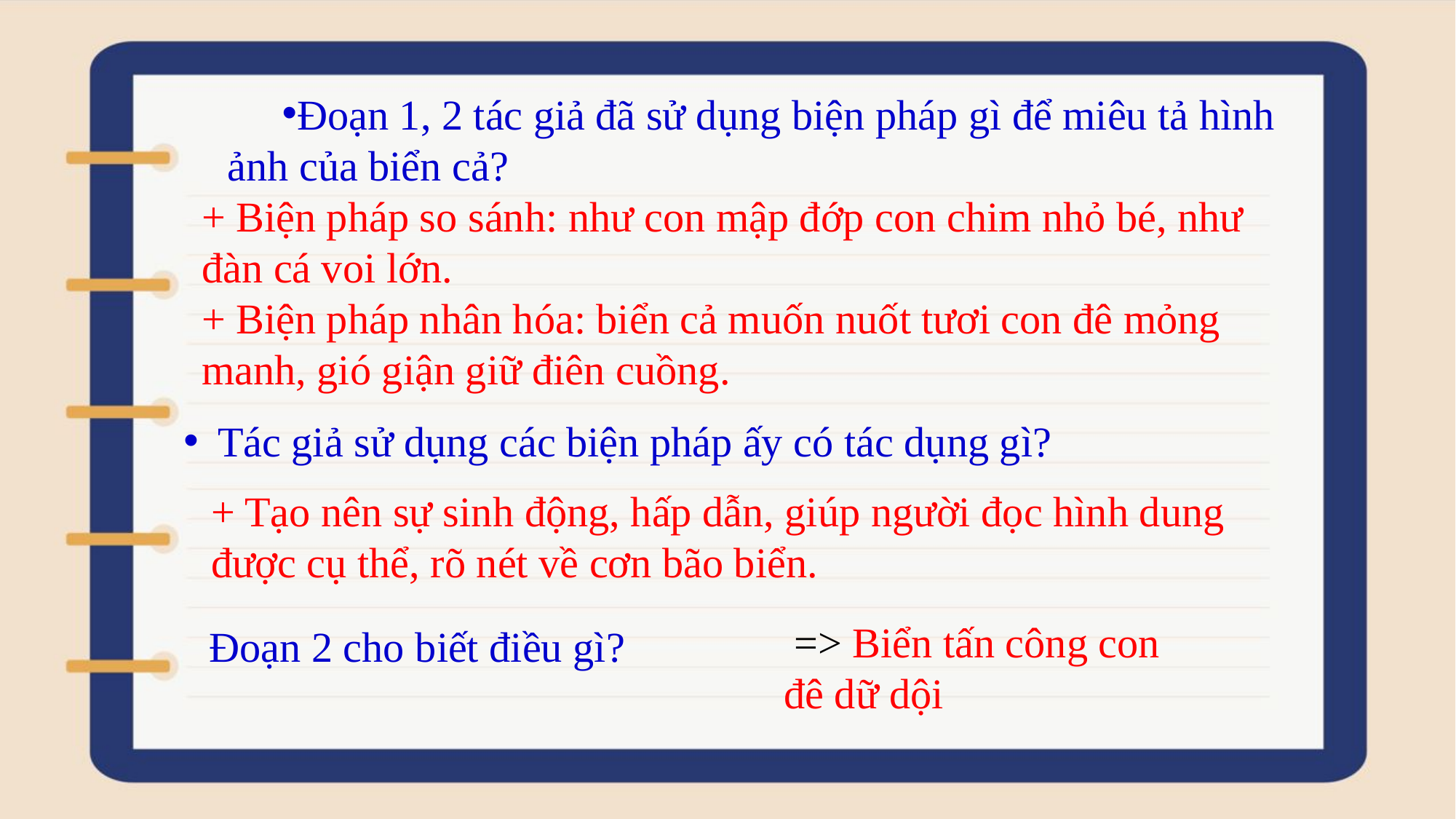

Đoạn 1, 2 tác giả đã sử dụng biện pháp gì để miêu tả hình ảnh của biển cả?
+ Biện pháp so sánh: như con mập đớp con chim nhỏ bé, như đàn cá voi lớn.
+ Biện pháp nhân hóa: biển cả muốn nuốt tươi con đê mỏng manh, gió giận giữ điên cuồng.
Tác giả sử dụng các biện pháp ấy có tác dụng gì?
+ Tạo nên sự sinh động, hấp dẫn, giúp người đọc hình dung được cụ thể, rõ nét về cơn bão biển.
 => Biển tấn công con đê dữ dội
 Đoạn 2 cho biết điều gì?